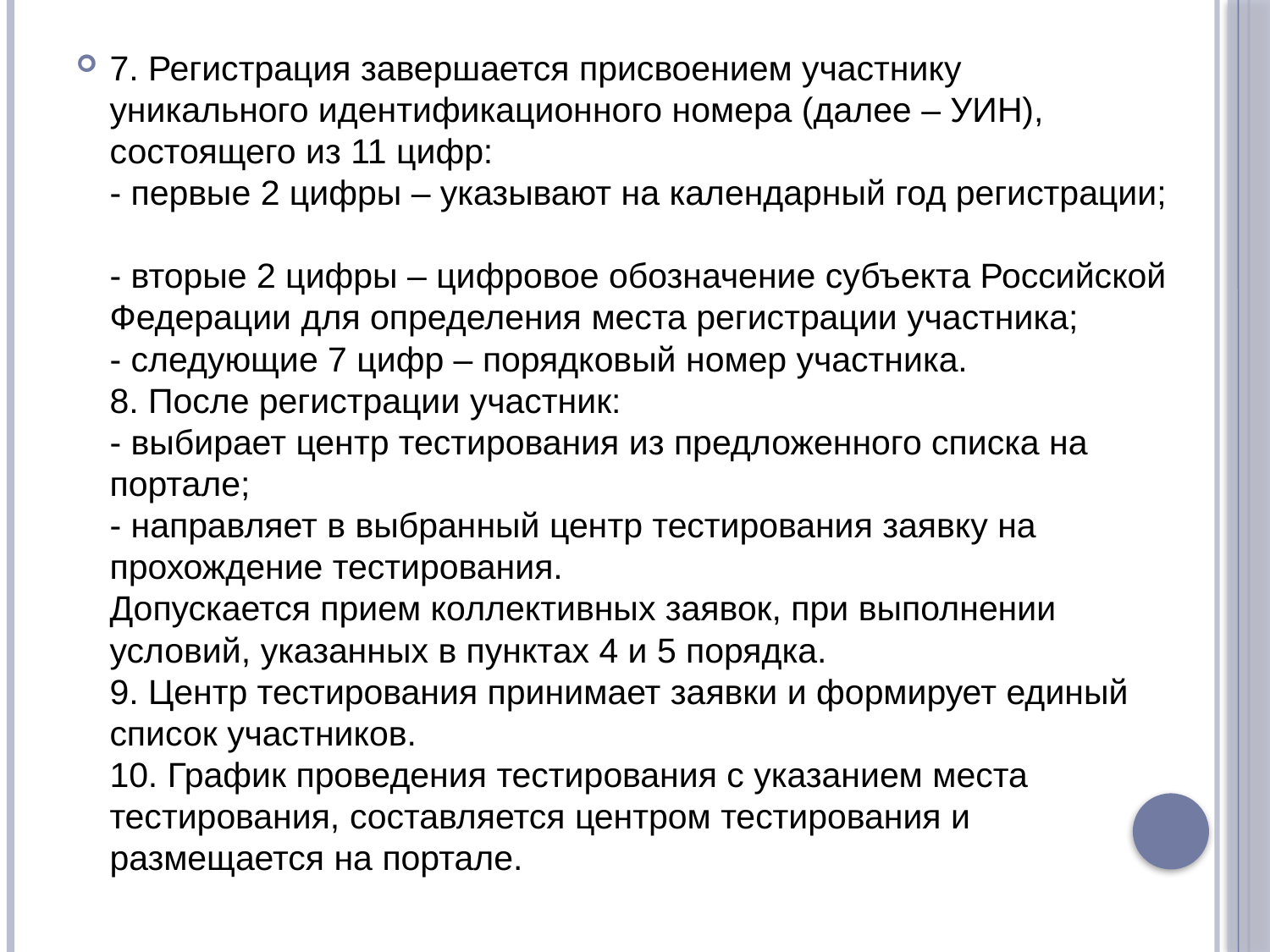

7. Регистрация завершается присвоением участнику уникального идентификационного номера (далее – УИН), состоящего из 11 цифр:
- первые 2 цифры – указывают на календарный год регистрации;
- вторые 2 цифры – цифровое обозначение субъекта Российской Федерации для определения места регистрации участника;
- следующие 7 цифр – порядковый номер участника.
8. После регистрации участник:
- выбирает центр тестирования из предложенного списка на портале;
- направляет в выбранный центр тестирования заявку на прохождение тестирования.
Допускается прием коллективных заявок, при выполнении условий, указанных в пунктах 4 и 5 порядка.
9. Центр тестирования принимает заявки и формирует единый список участников.
10. График проведения тестирования с указанием места тестирования, составляется центром тестирования и размещается на портале.